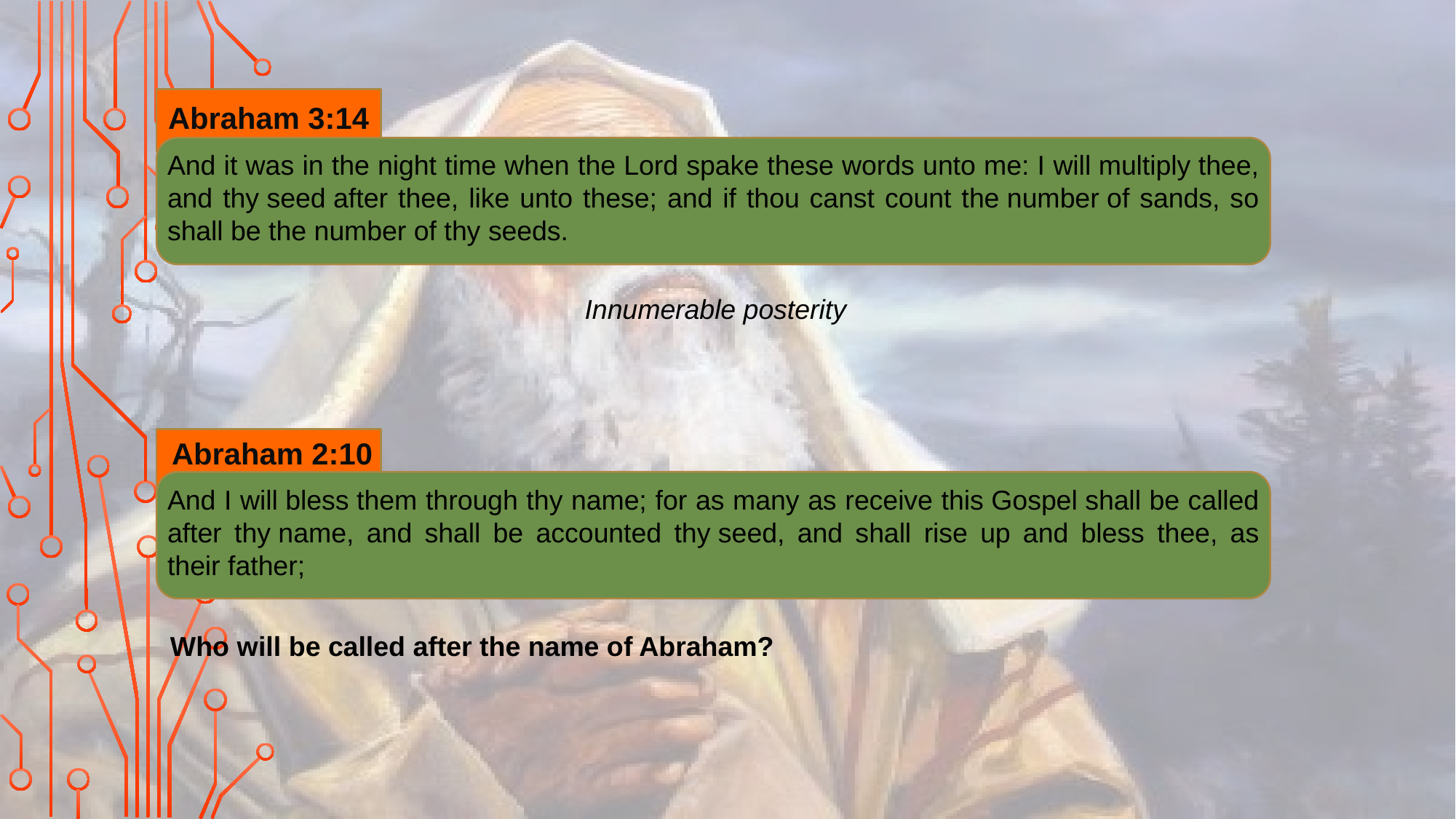

Abraham 3:14

And it was in the night time when the Lord spake these words unto me: I will multiply thee, and thy seed after thee, like unto these; and if thou canst count the number of sands, so shall be the number of thy seeds.
Innumerable posterity

Abraham 2:10

And I will bless them through thy name; for as many as receive this Gospel shall be called after thy name, and shall be accounted thy seed, and shall rise up and bless thee, as their father;
Who will be called after the name of Abraham?